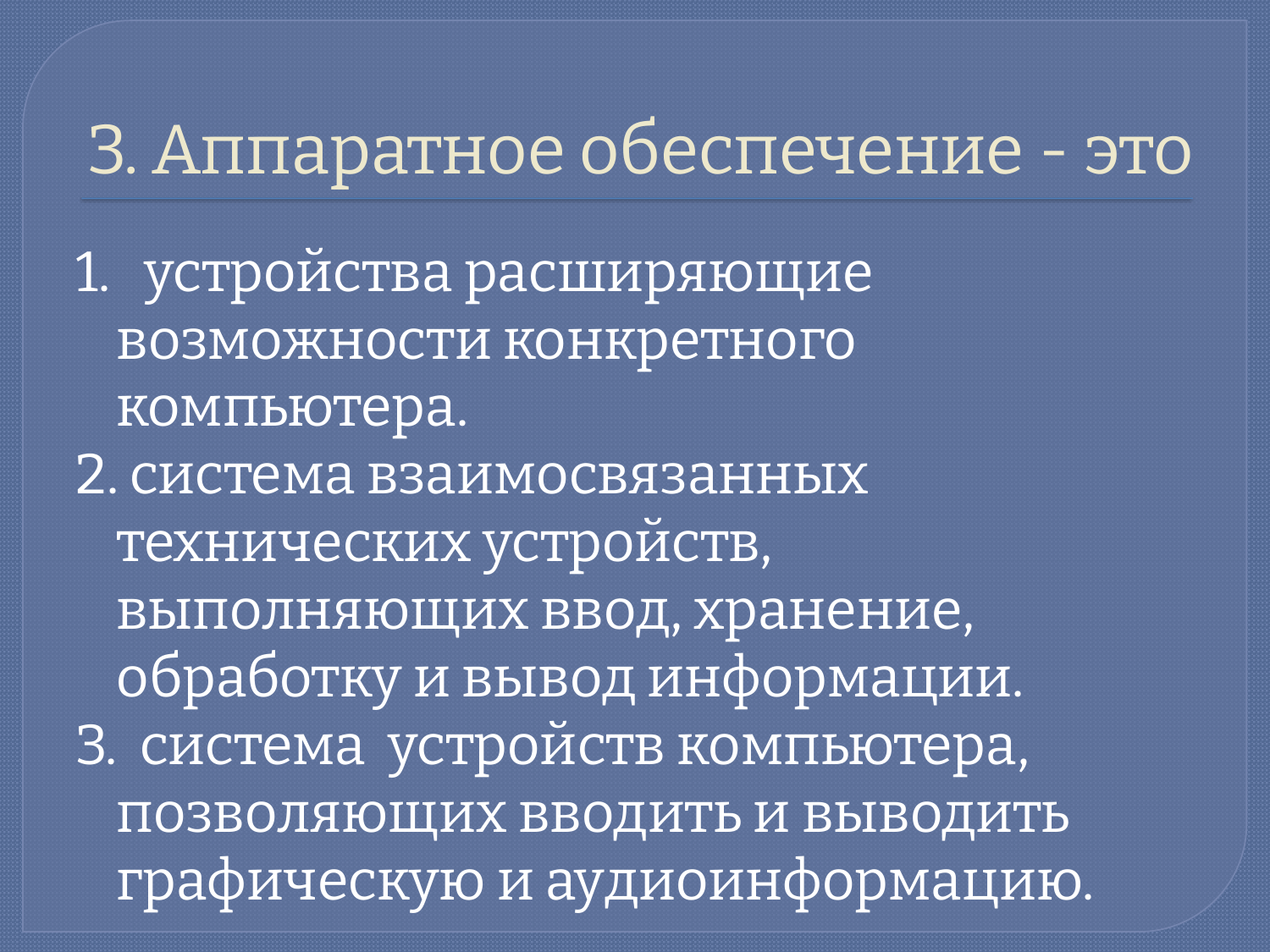

# 3. Аппаратное обеспечение - это
1.   устройства расширяющие  возможности конкретного компьютера.
2. система взаимосвязанных технических устройств, выполняющих ввод, хранение, обработку и вывод информации.
3.  система  устройств компьютера, позволяющих вводить и выводить графическую и аудиоинформацию.